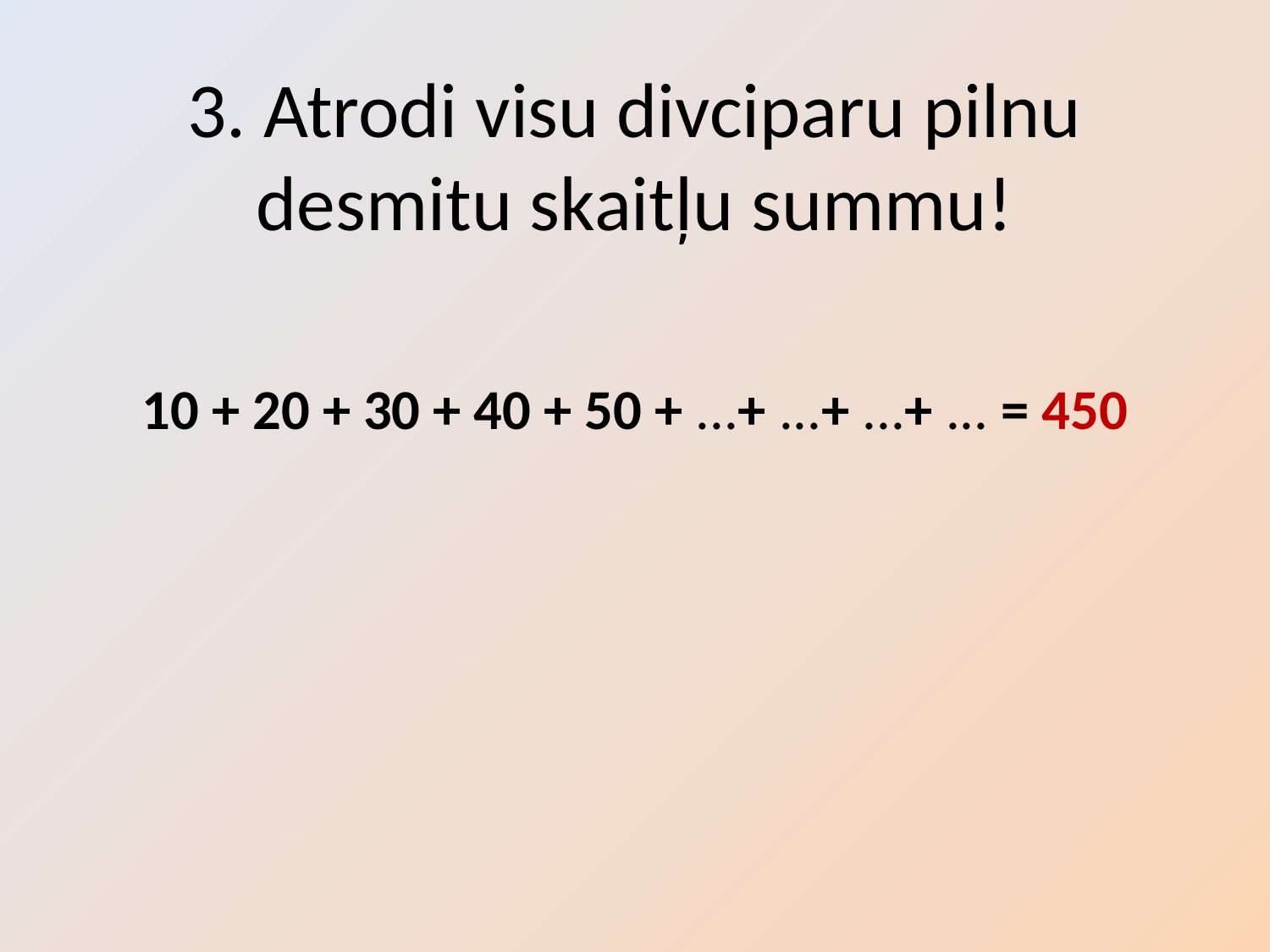

# 3. Atrodi visu divciparu pilnu desmitu skaitļu summu!

10 + 20 + 30 + 40 + 50 + ...+ ...+ ...+ ... = 450